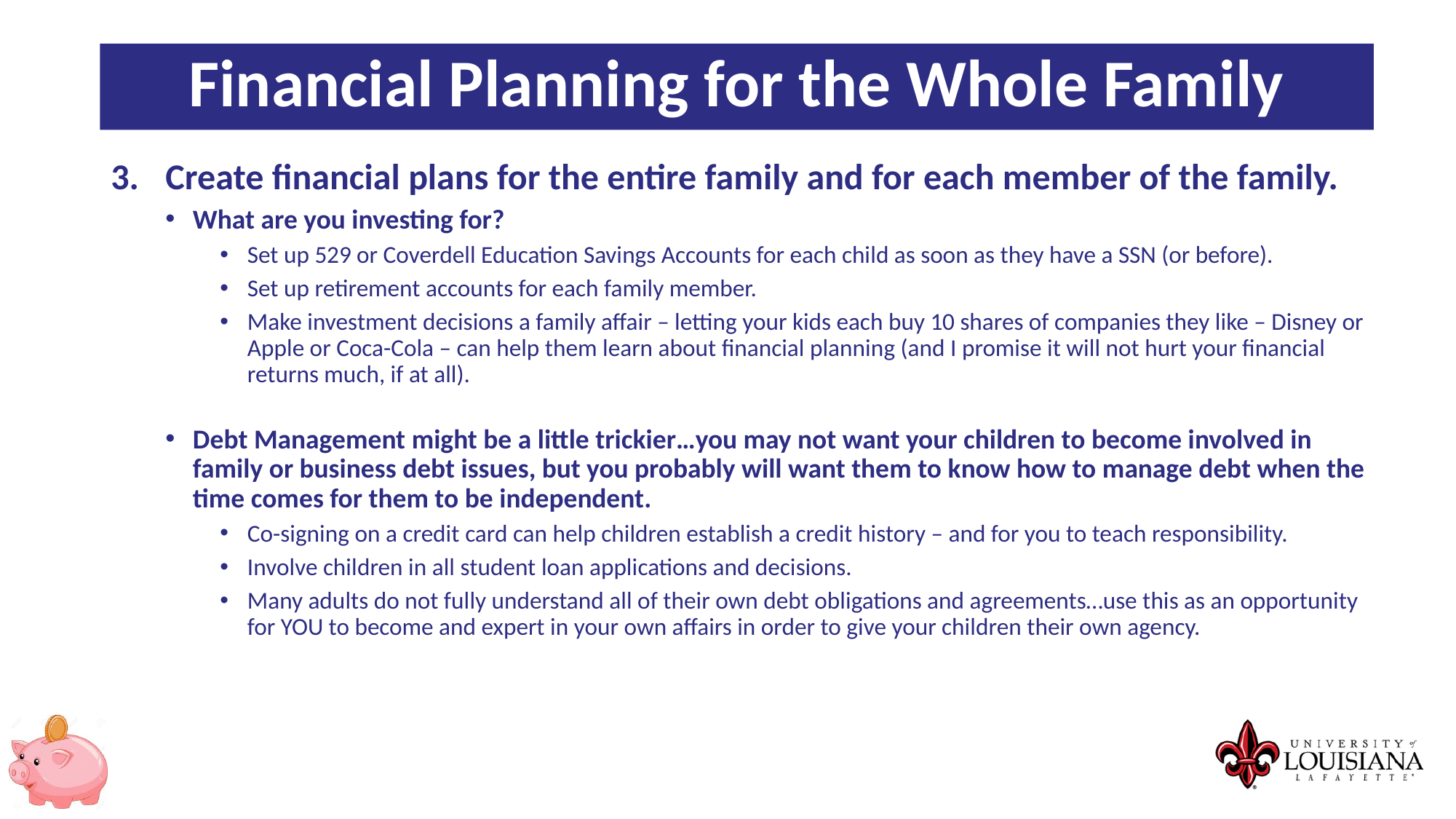

Financial Planning for the Whole Family
Create financial plans for the entire family and for each member of the family.
What are you investing for?
Set up 529 or Coverdell Education Savings Accounts for each child as soon as they have a SSN (or before).
Set up retirement accounts for each family member.
Make investment decisions a family affair – letting your kids each buy 10 shares of companies they like – Disney or Apple or Coca-Cola – can help them learn about financial planning (and I promise it will not hurt your financial returns much, if at all).
Debt Management might be a little trickier…you may not want your children to become involved in family or business debt issues, but you probably will want them to know how to manage debt when the time comes for them to be independent.
Co-signing on a credit card can help children establish a credit history – and for you to teach responsibility.
Involve children in all student loan applications and decisions.
Many adults do not fully understand all of their own debt obligations and agreements…use this as an opportunity for YOU to become and expert in your own affairs in order to give your children their own agency.